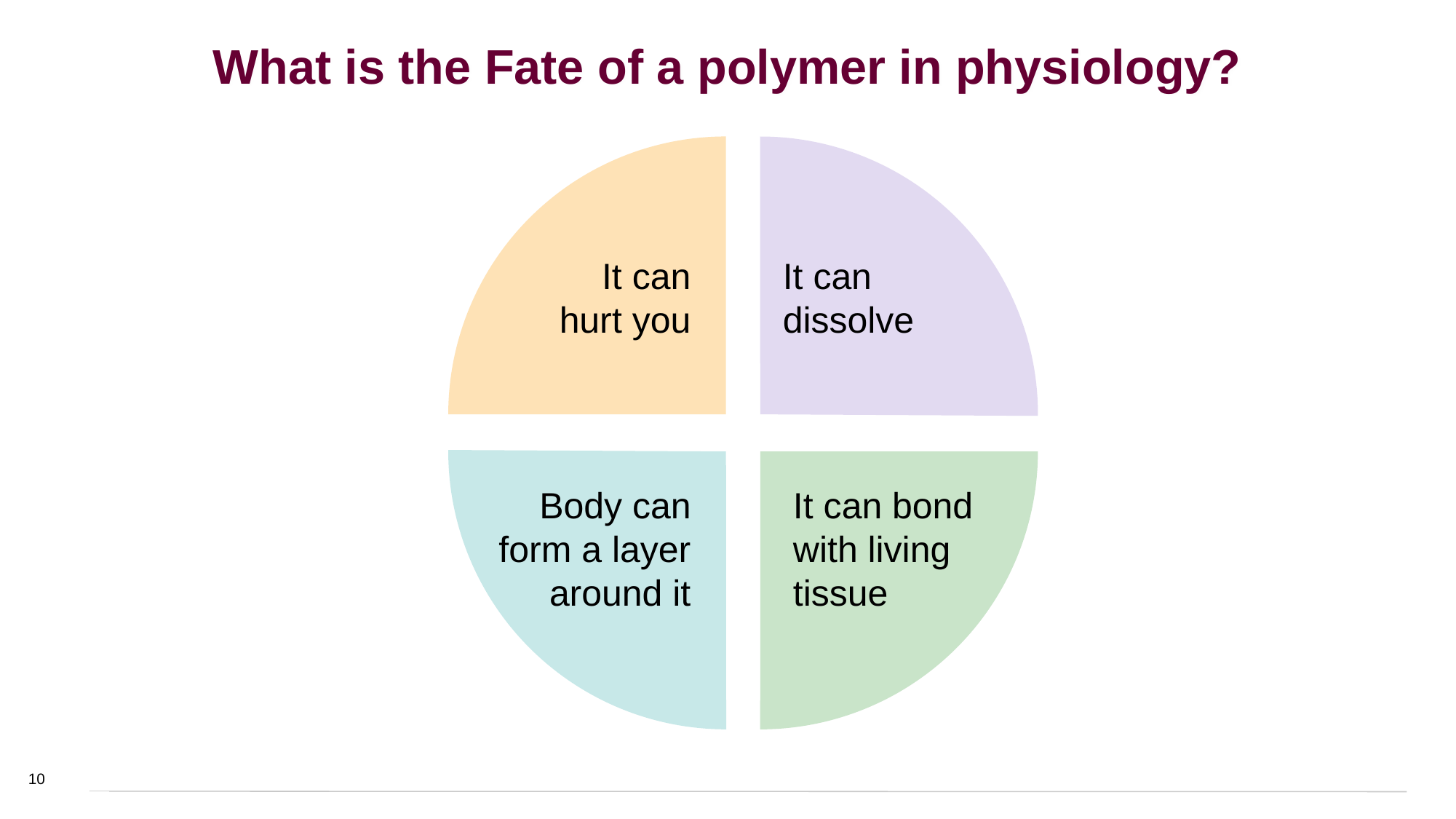

# What is the Fate of a polymer in physiology?

It can hurt you

It can dissolve

It can bond with living tissue

Body can form a layer around it
10